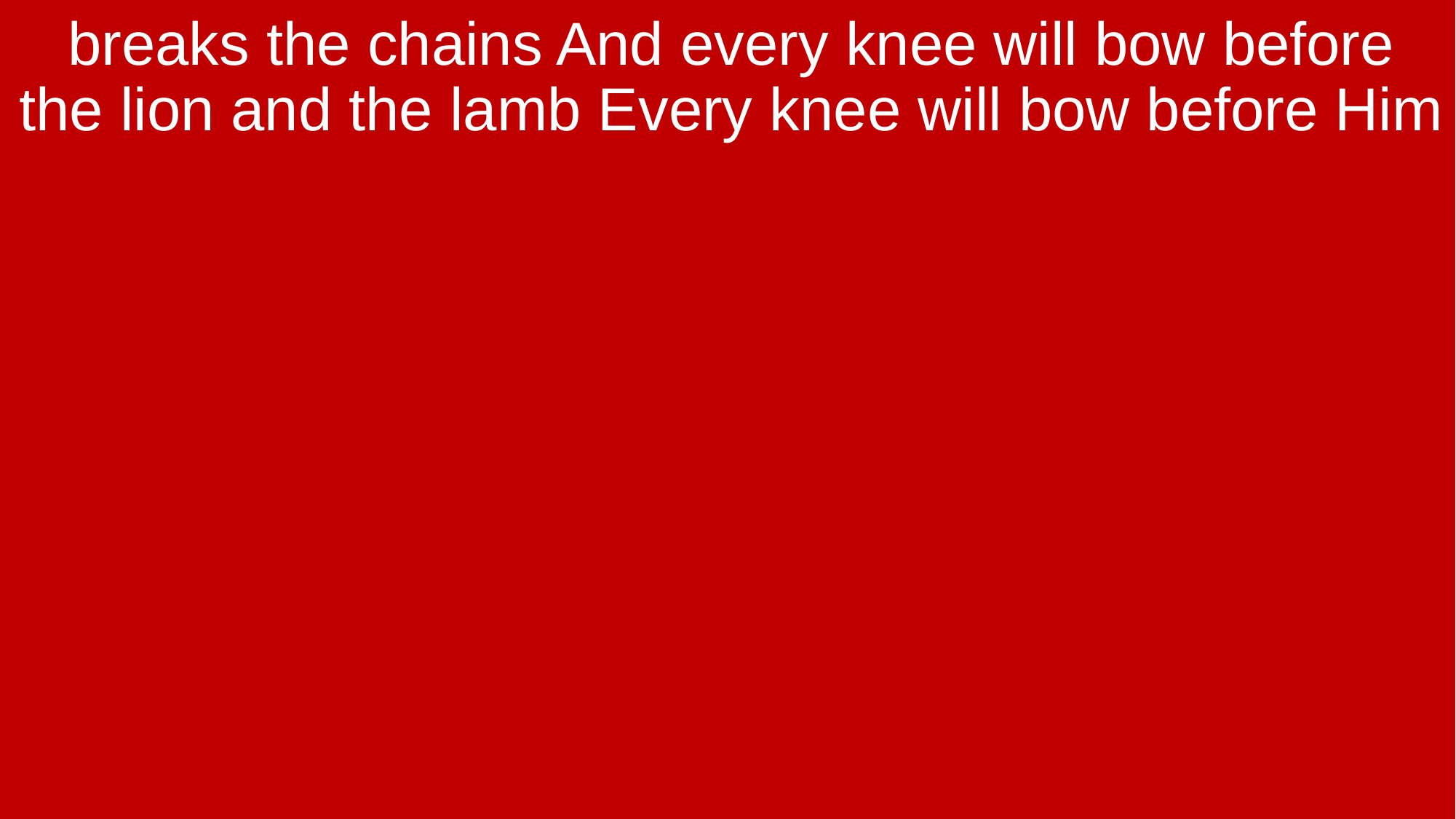

breaks the chains And every knee will bow before the lion and the lamb Every knee will bow before Him